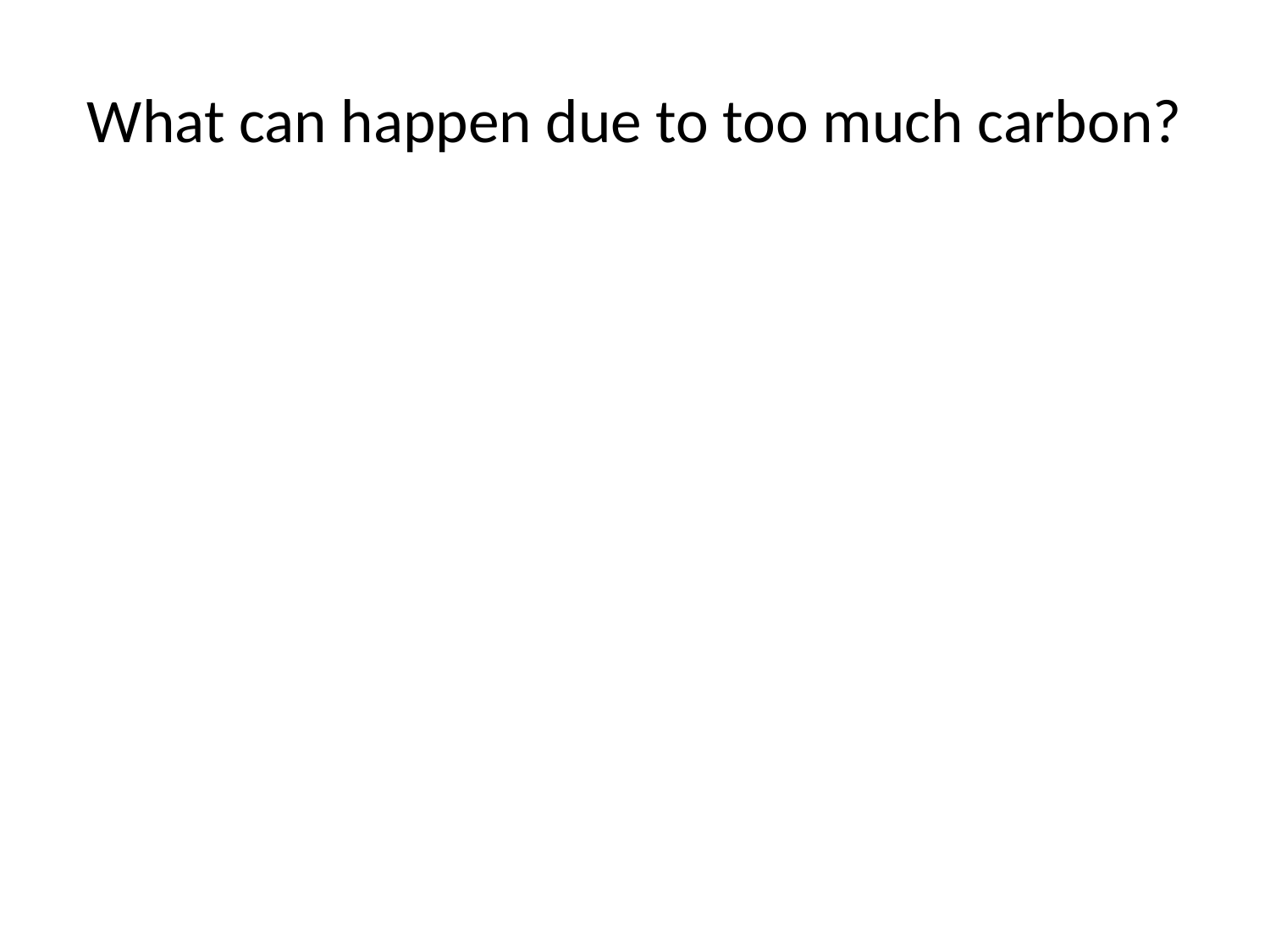

# What can happen due to too much carbon?